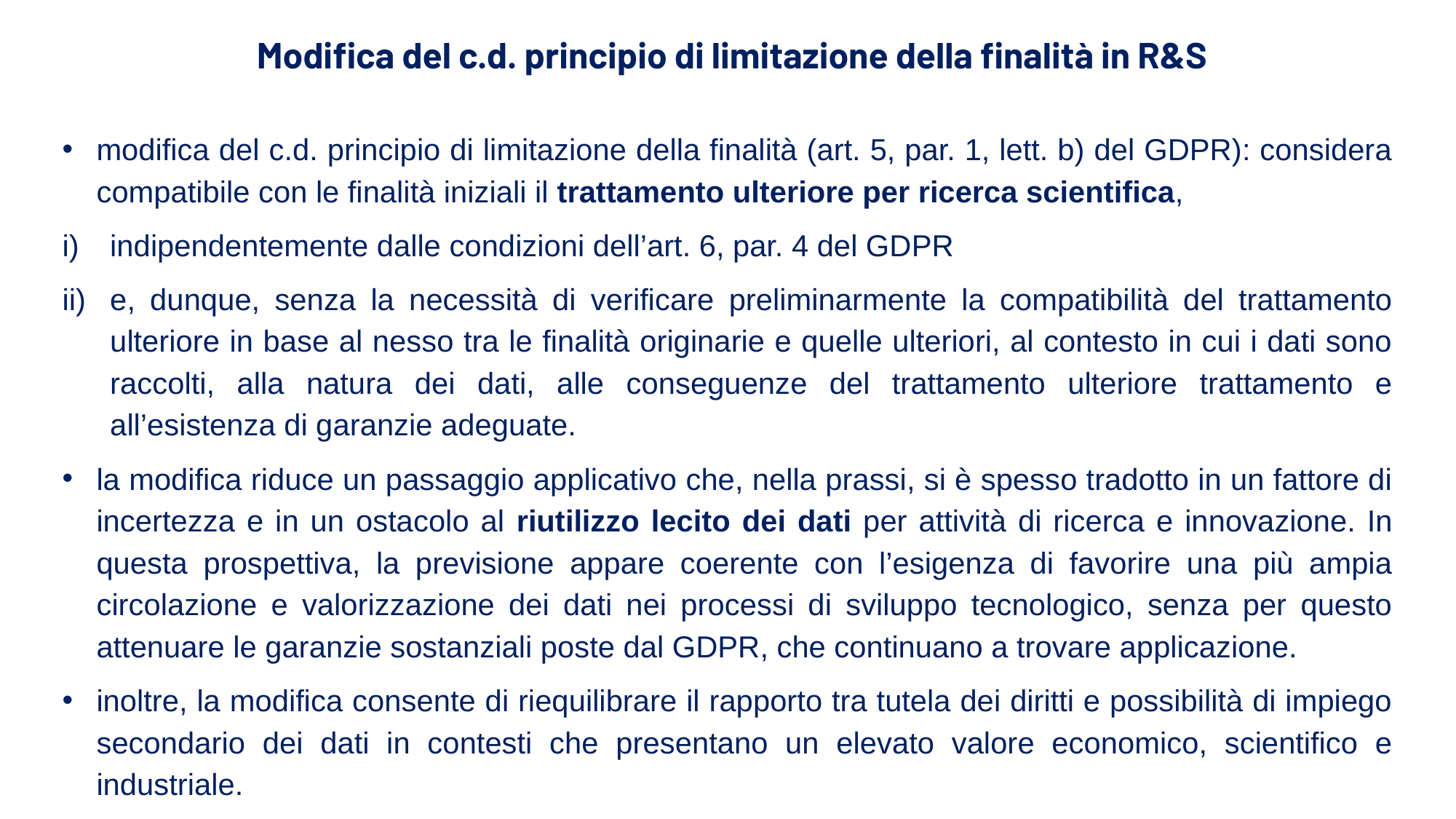

Modifica del c.d. principio di limitazione della finalità in R&S
modifica del c.d. principio di limitazione della finalità (art. 5, par. 1, lett. b) del GDPR): considera compatibile con le finalità iniziali il trattamento ulteriore per ricerca scientifica,
indipendentemente dalle condizioni dell’art. 6, par. 4 del GDPR
e, dunque, senza la necessità di verificare preliminarmente la compatibilità del trattamento ulteriore in base al nesso tra le finalità originarie e quelle ulteriori, al contesto in cui i dati sono raccolti, alla natura dei dati, alle conseguenze del trattamento ulteriore trattamento e all’esistenza di garanzie adeguate.
la modifica riduce un passaggio applicativo che, nella prassi, si è spesso tradotto in un fattore di incertezza e in un ostacolo al riutilizzo lecito dei dati per attività di ricerca e innovazione. In questa prospettiva, la previsione appare coerente con l’esigenza di favorire una più ampia circolazione e valorizzazione dei dati nei processi di sviluppo tecnologico, senza per questo attenuare le garanzie sostanziali poste dal GDPR, che continuano a trovare applicazione.
inoltre, la modifica consente di riequilibrare il rapporto tra tutela dei diritti e possibilità di impiego secondario dei dati in contesti che presentano un elevato valore economico, scientifico e industriale.